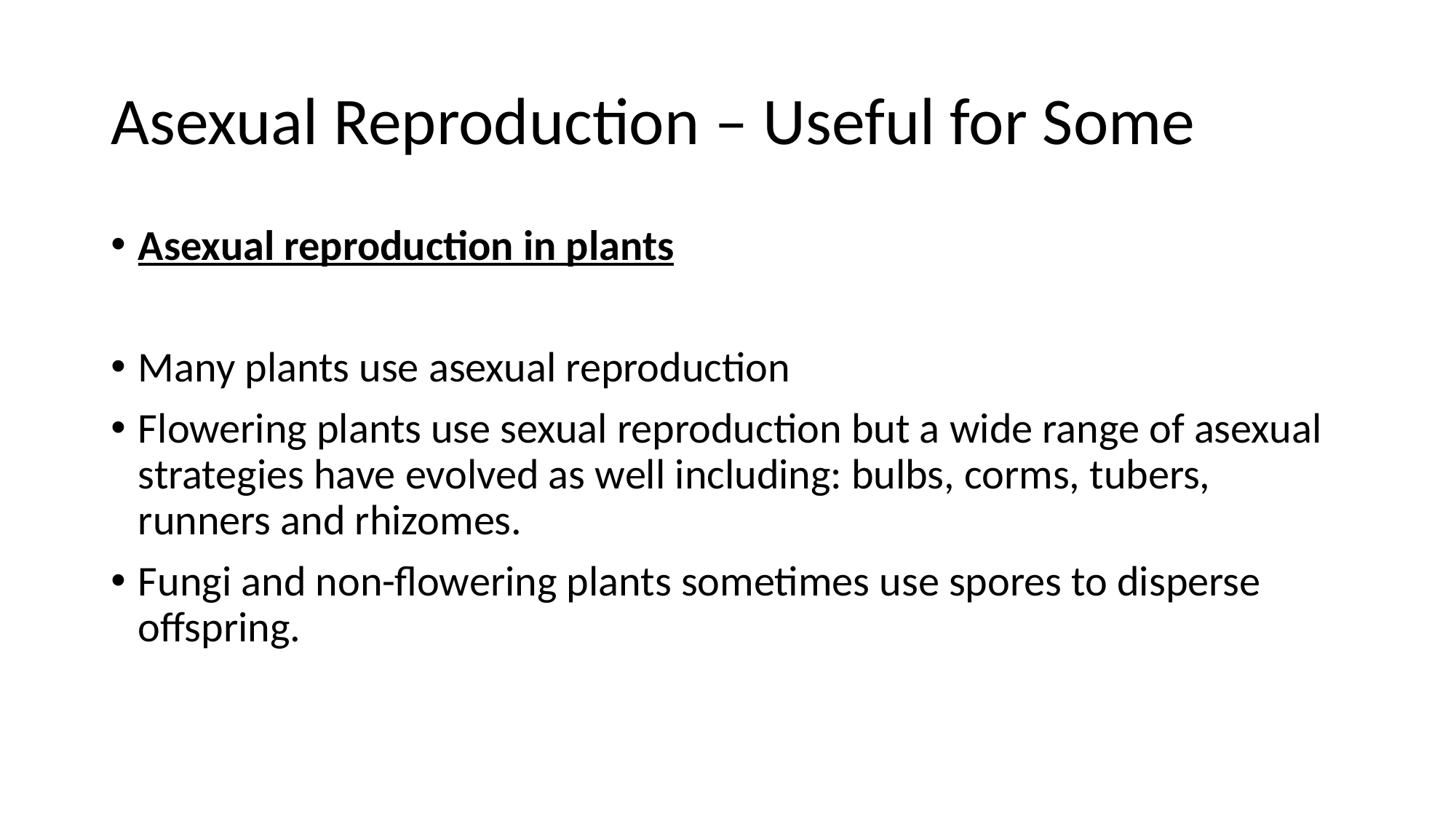

# Asexual Reproduction – Useful for Some
Asexual reproduction in plants

Many plants use asexual reproduction
Flowering plants use sexual reproduction but a wide range of asexual strategies have evolved as well including: bulbs, corms, tubers, runners and rhizomes.
Fungi and non-flowering plants sometimes use spores to disperse offspring.